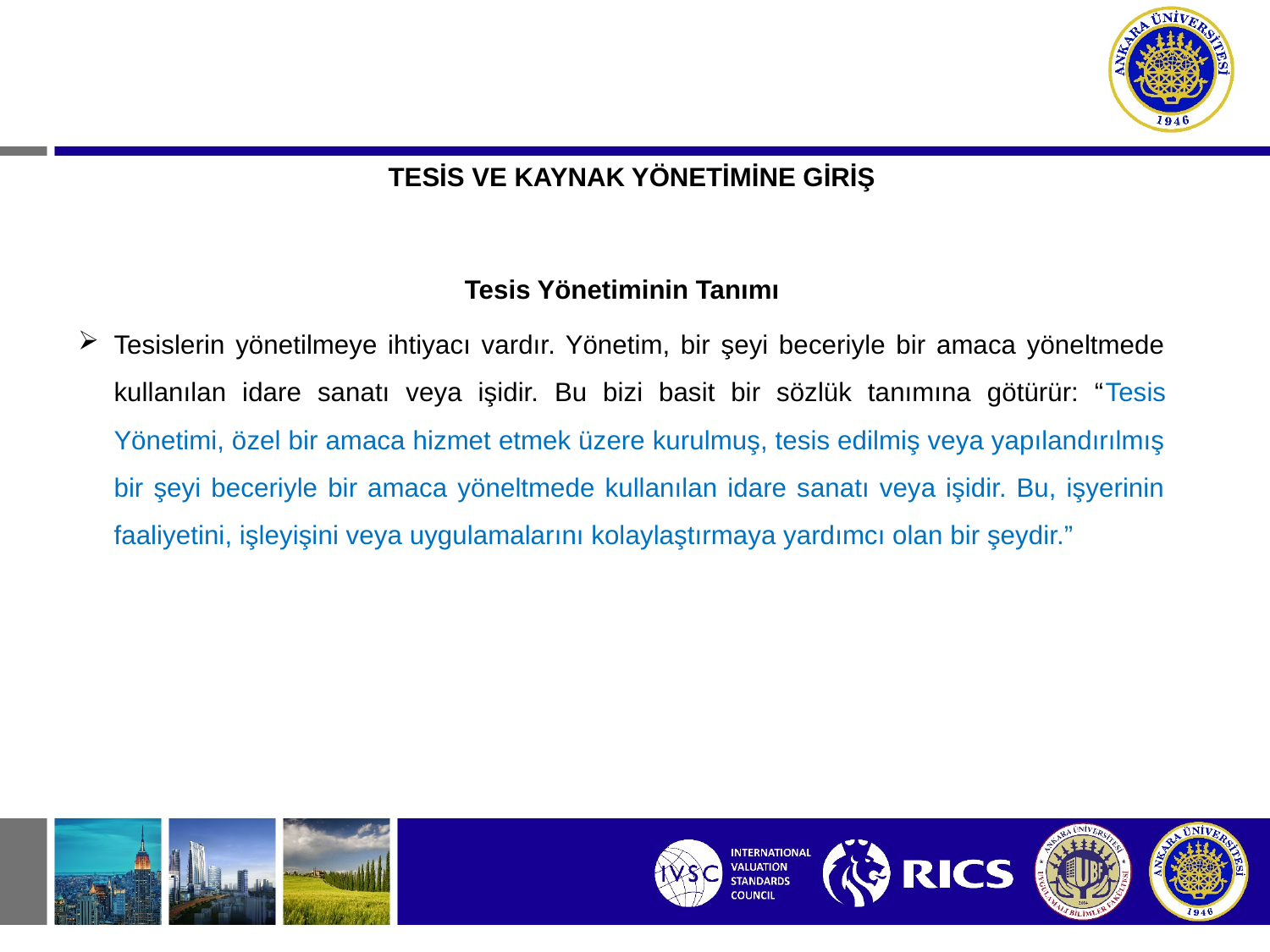

TESİS VE KAYNAK YÖNETİMİNE GİRİŞ

Tesis Yönetiminin Tanımı
Tesislerin yönetilmeye ihtiyacı vardır. Yönetim, bir şeyi beceriyle bir amaca yöneltmede kullanılan idare sanatı veya işidir. Bu bizi basit bir sözlük tanımına götürür: “Tesis Yönetimi, özel bir amaca hizmet etmek üzere kurulmuş, tesis edilmiş veya yapılandırılmış bir şeyi beceriyle bir amaca yöneltmede kullanılan idare sanatı veya işidir. Bu, işyerinin faaliyetini, işleyişini veya uygulamalarını kolaylaştırmaya yardımcı olan bir şeydir.”